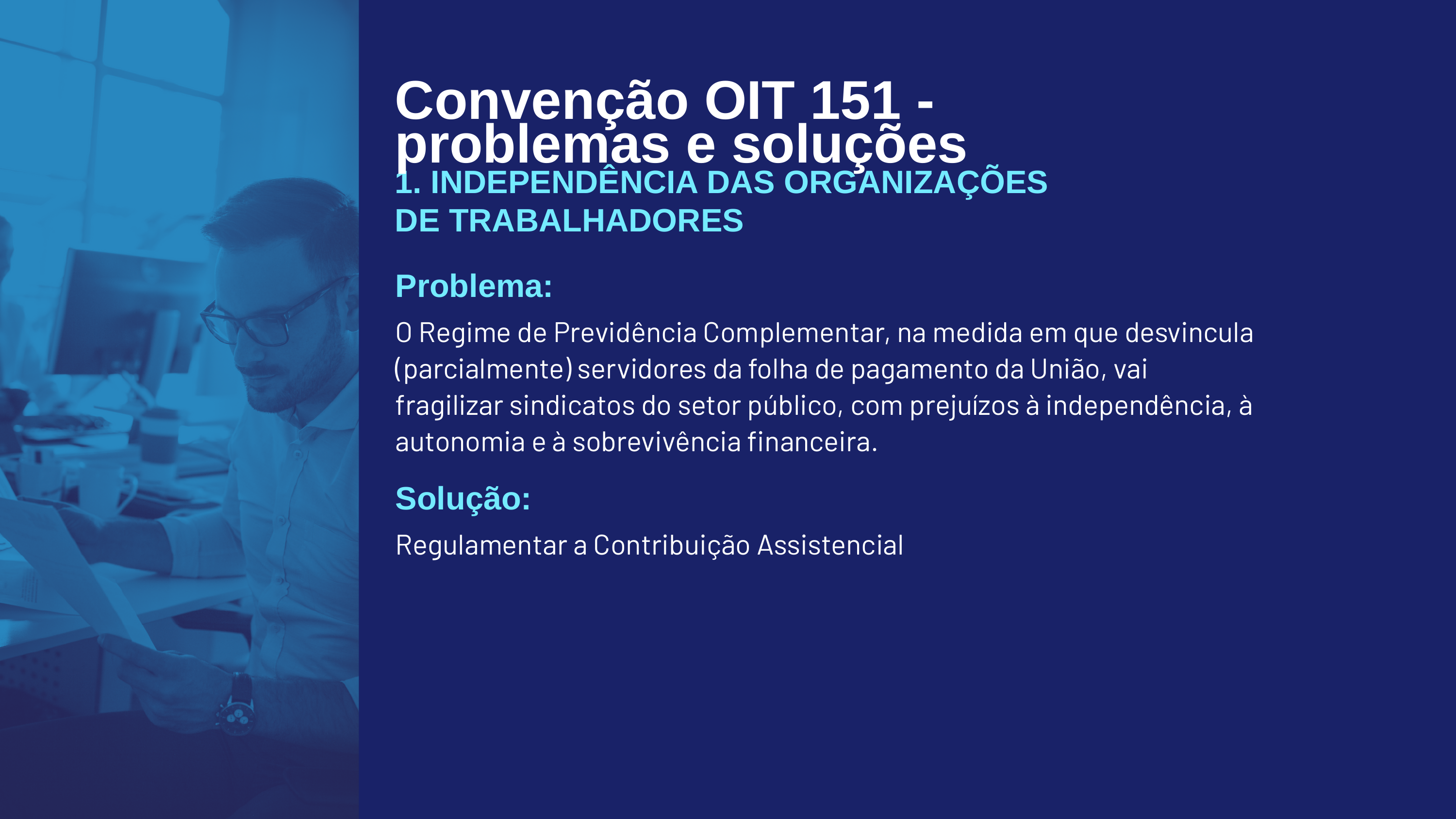

Convenção OIT 151 - problemas e soluções
1. INDEPENDÊNCIA DAS ORGANIZAÇÕES
DE TRABALHADORES
Problema:
O Regime de Previdência Complementar, na medida em que desvincula (parcialmente) servidores da folha de pagamento da União, vai fragilizar sindicatos do setor público, com prejuízos à independência, à autonomia e à sobrevivência financeira.
Solução:
Regulamentar a Contribuição Assistencial